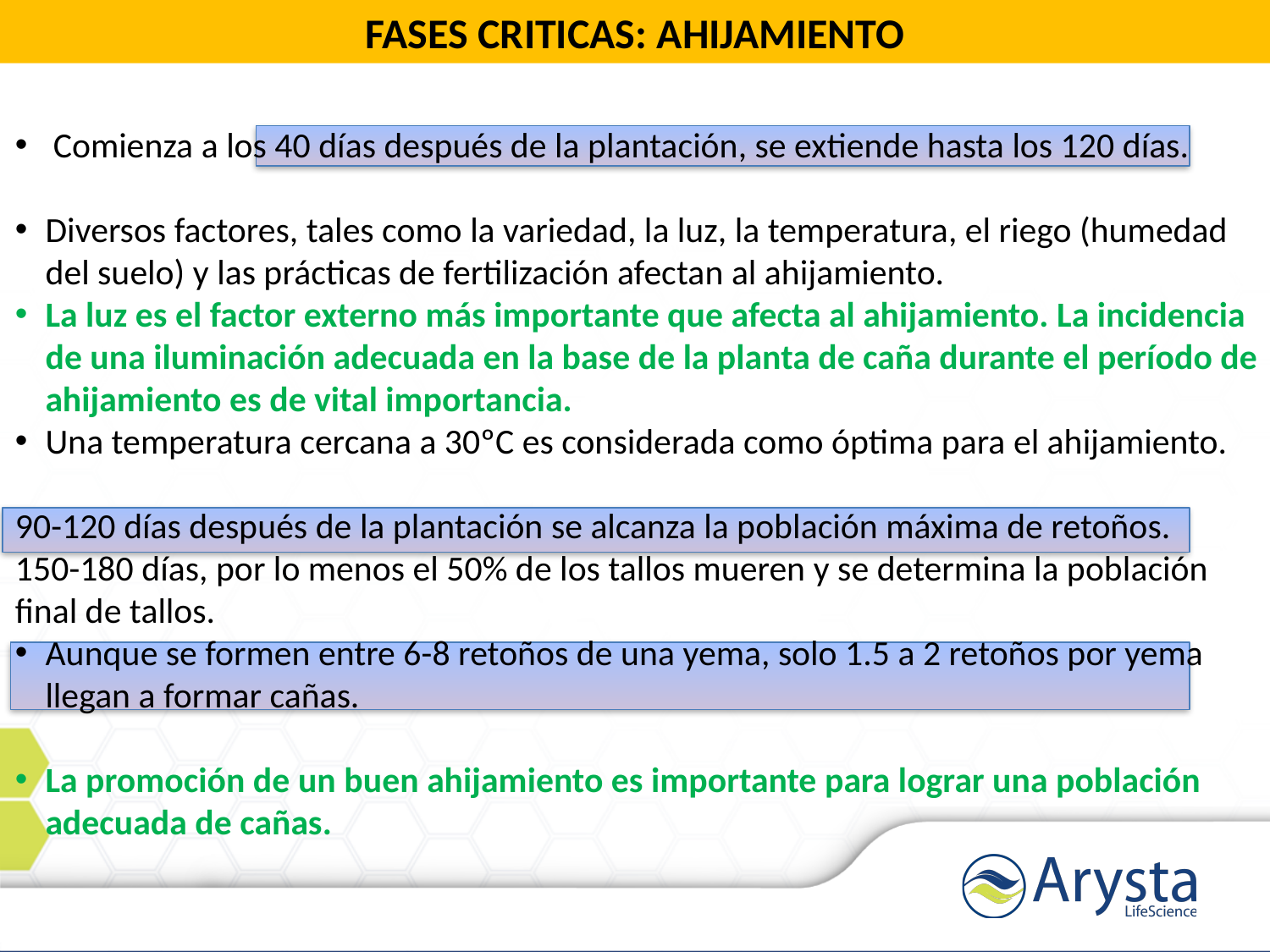

FASES CRITICAS: AHIJAMIENTO
 Comienza a los 40 días después de la plantación, se extiende hasta los 120 días.

Diversos factores, tales como la variedad, la luz, la temperatura, el riego (humedad del suelo) y las prácticas de fertilización afectan al ahijamiento.
La luz es el factor externo más importante que afecta al ahijamiento. La incidencia de una iluminación adecuada en la base de la planta de caña durante el período de ahijamiento es de vital importancia.
Una temperatura cercana a 30ºC es considerada como óptima para el ahijamiento.
90-120 días después de la plantación se alcanza la población máxima de retoños.
150-180 días, por lo menos el 50% de los tallos mueren y se determina la población final de tallos.
Aunque se formen entre 6-8 retoños de una yema, solo 1.5 a 2 retoños por yema llegan a formar cañas.

La promoción de un buen ahijamiento es importante para lograr una población adecuada de cañas.